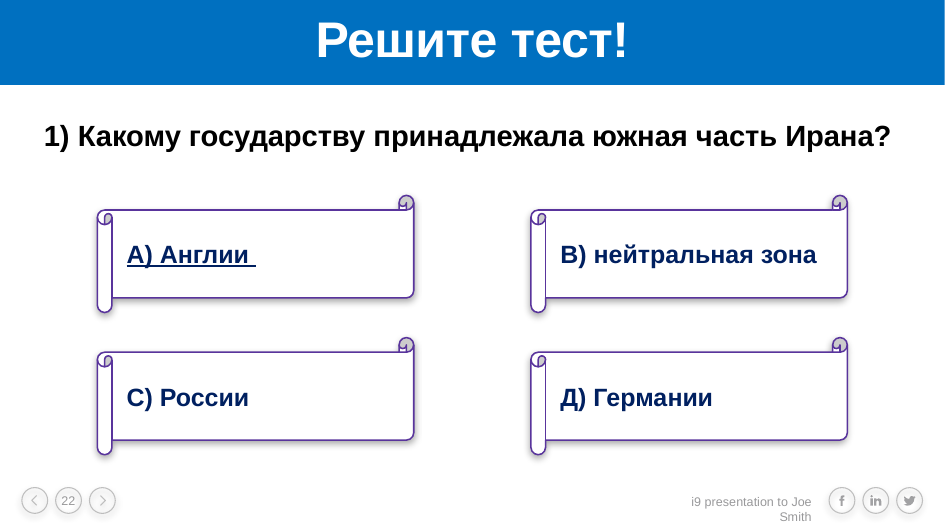

# Решите тест!

  1) Какому государству принадлежала южная часть Ирана?
А) Англии
В) нейтральная зона
С) России
Д) Германии